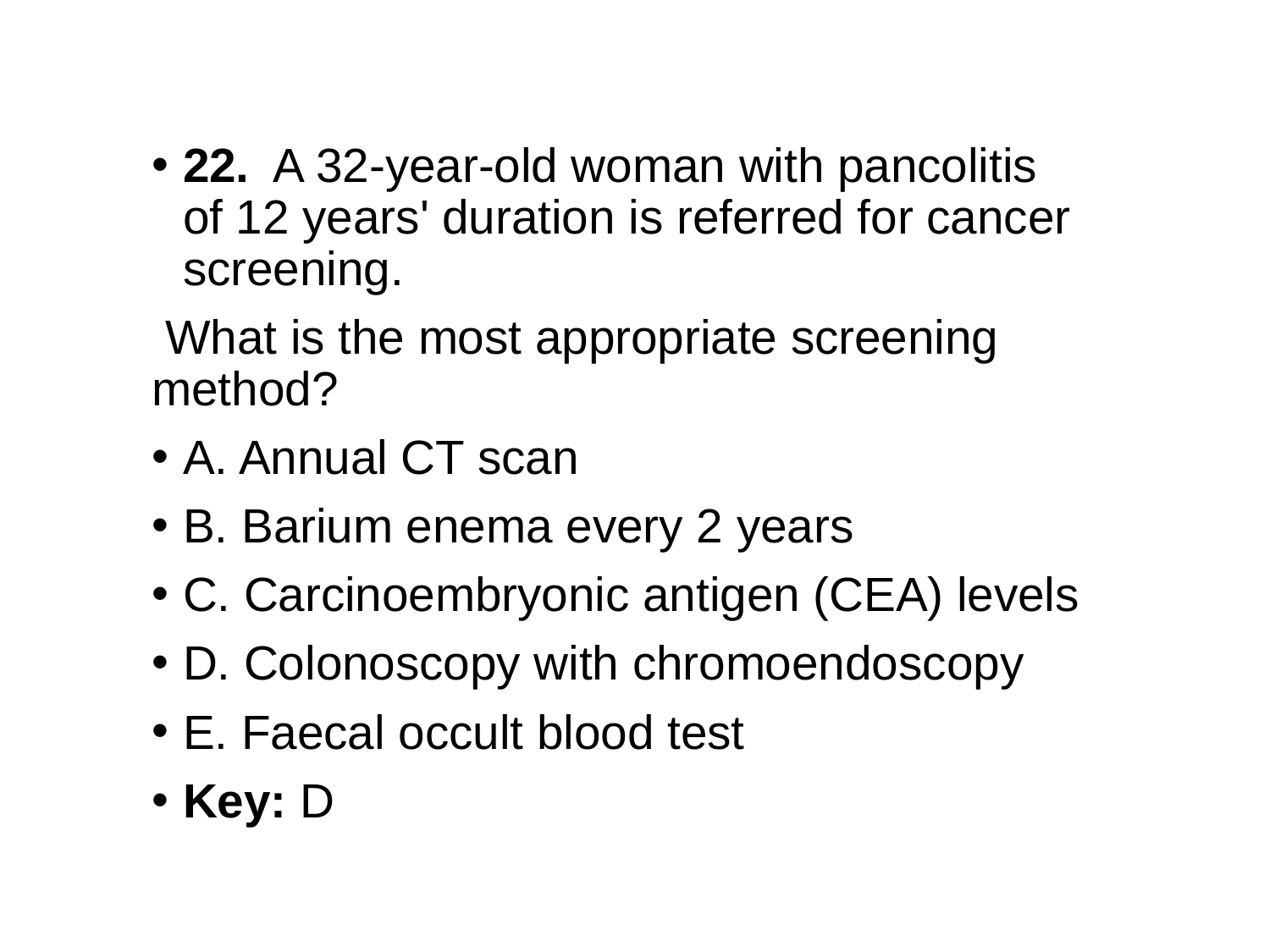

22.  A 32-year-old woman with pancolitis of 12 years' duration is referred for cancer screening.
 What is the most appropriate screening method?
A. Annual CT scan
B. Barium enema every 2 years
C. Carcinoembryonic antigen (CEA) levels
D. Colonoscopy with chromoendoscopy
E. Faecal occult blood test
Key: D